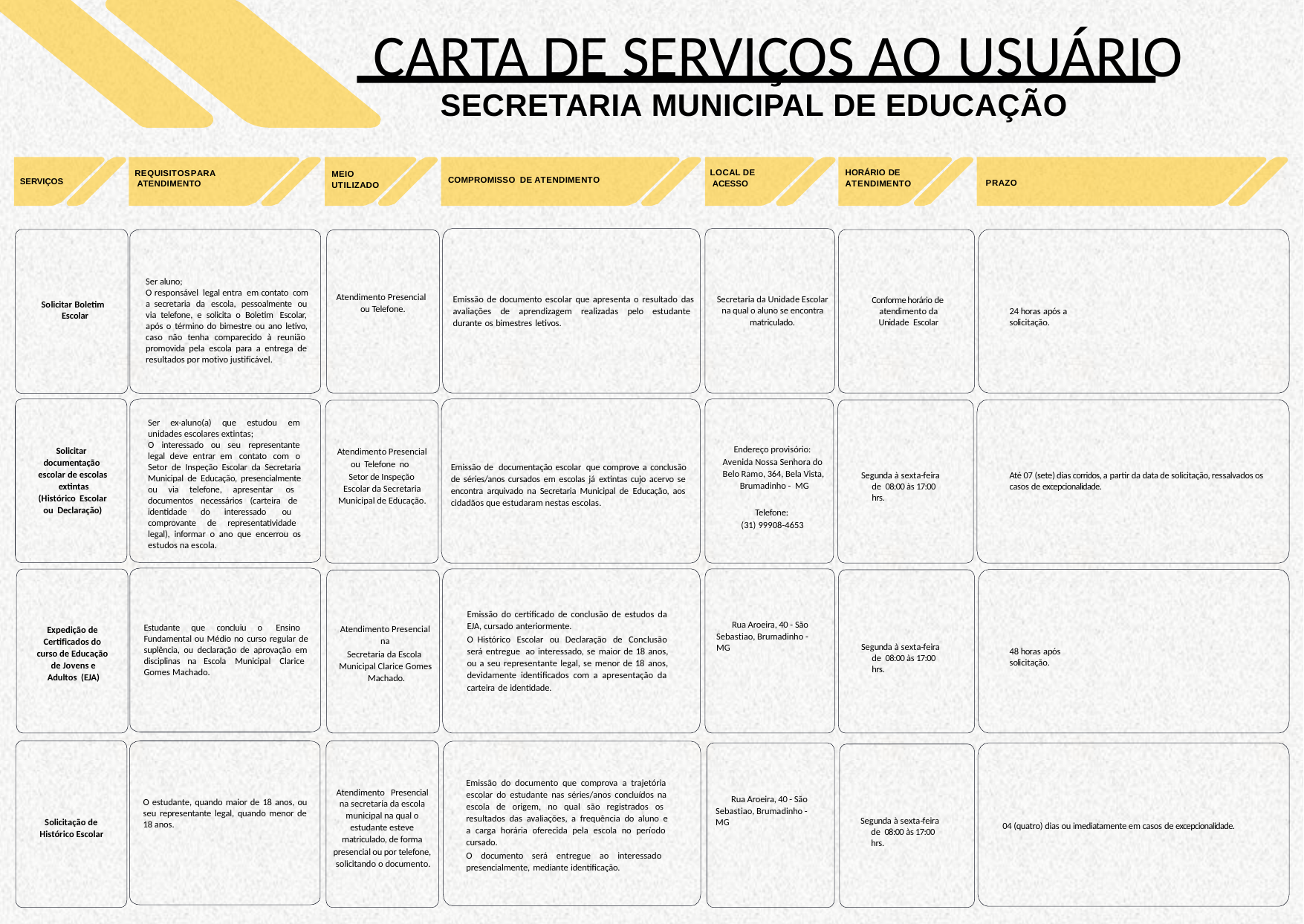

# CARTA DE SERVIÇOS AO USUÁRIO

SECRETARIA MUNICIPAL DE EDUCAÇÃO

LOCAL DE  ACESSO
HORÁRIO DE  ATENDIMENTO
MEIO  UTILIZADO
REQUISITOSPARA  ATENDIMENTO
COMPROMISSO  DE ATENDIMENTO
SERVIÇOS
PRAZO

Ser aluno;
O responsável legal entra em contato com  a secretaria da escola, pessoalmente ou  via telefone, e solicita o Boletim Escolar,  após o término do bimestre ou ano letivo,  caso não tenha comparecido à reunião  promovida pela escola para a entrega de  resultados por motivo justificável.
Atendimento Presencial  ou Telefone.
Emissão de documento escolar que apresenta o resultado das  avaliações de aprendizagem realizadas pelo estudante  durante os bimestres letivos.
Secretaria da Unidade Escolar  na qual o aluno se encontra  matriculado.
Conforme horário de  atendimento da Unidade  Escolar
Solicitar Boletim  Escolar
24 horas após a solicitação.

Ser     ex-aluno(a)  que  estudou  em
unidades escolares extintas;
O interessado ou seu representante  legal deve entrar em contato com o  Setor de Inspeção Escolar da Secretaria  Municipal de Educação, presencialmente  ou via telefone, apresentar os  documentos necessários (carteira de  identidade do interessado ou  comprovante de representatividade  legal), informar o ano que encerrou os  estudos na escola.
Endereço provisório:  Avenida Nossa Senhora do  Belo Ramo, 364, Bela Vista,  Brumadinho -  MG
Atendimento Presencial  ou Telefone no  Setor de Inspeção
Escolar da Secretaria  Municipal de Educação.
Solicitar  documentação  escolar de escolas  extintas (Histórico  Escolar ou  Declaração)
Emissão de documentação escolar que comprove a conclusão  de séries/anos cursados em escolas já extintas cujo acervo se  encontra arquivado na Secretaria Municipal de Educação, aos  cidadãos que estudaram nestas escolas.
Até 07 (sete) dias corridos, a partir da data de solicitação, ressalvados os  casos de excepcionalidade.
Segunda à sexta-feira  de  08:00 às 17:00 hrs.
Telefone:  (31) 99908-4653

Emissão do certificado de conclusão de estudos da  EJA, cursado anteriormente.
O Histórico Escolar ou Declaração de Conclusão  será entregue ao interessado, se maior de 18 anos,  ou a seu representante legal, se menor de 18 anos,  devidamente identificados com a apresentação da  carteira de identidade.
Rua Aroeira, 40 - São  Sebastiao, Brumadinho - MG
Estudante que concluiu o Ensino  Fundamental ou Médio no curso regular de  suplência, ou declaração de aprovação em  disciplinas na Escola Municipal Clarice  Gomes Machado.
Atendimento Presencial
na
Secretaria da Escola  Municipal Clarice Gomes  Machado.
Expedição de  Certificados do  curso de Educação  de Jovens e Adultos  (EJA)
Segunda à sexta-feira  de  08:00 às 17:00 hrs.
48 horas após solicitação.

Emissão do documento que comprova a trajetória  escolar do estudante nas séries/anos concluídos na  escola de origem, no qual são registrados os  resultados das avaliações, a frequência do aluno e  a carga horária oferecida pela escola no período  cursado.
O documento será entregue ao interessado  presencialmente, mediante identificação.
Atendimento Presencial  na secretaria da escola  municipal na qual o  estudante esteve  matriculado, de forma  presencial ou por telefone,  solicitando o documento.
Rua Aroeira, 40 - São  Sebastiao, Brumadinho - MG
O estudante, quando maior de 18 anos, ou  seu representante legal, quando menor de  18 anos.
Segunda à sexta-feira de  08:00 às 17:00 hrs.
Solicitação de  Histórico Escolar
04 (quatro) dias ou imediatamente em casos de excepcionalidade.